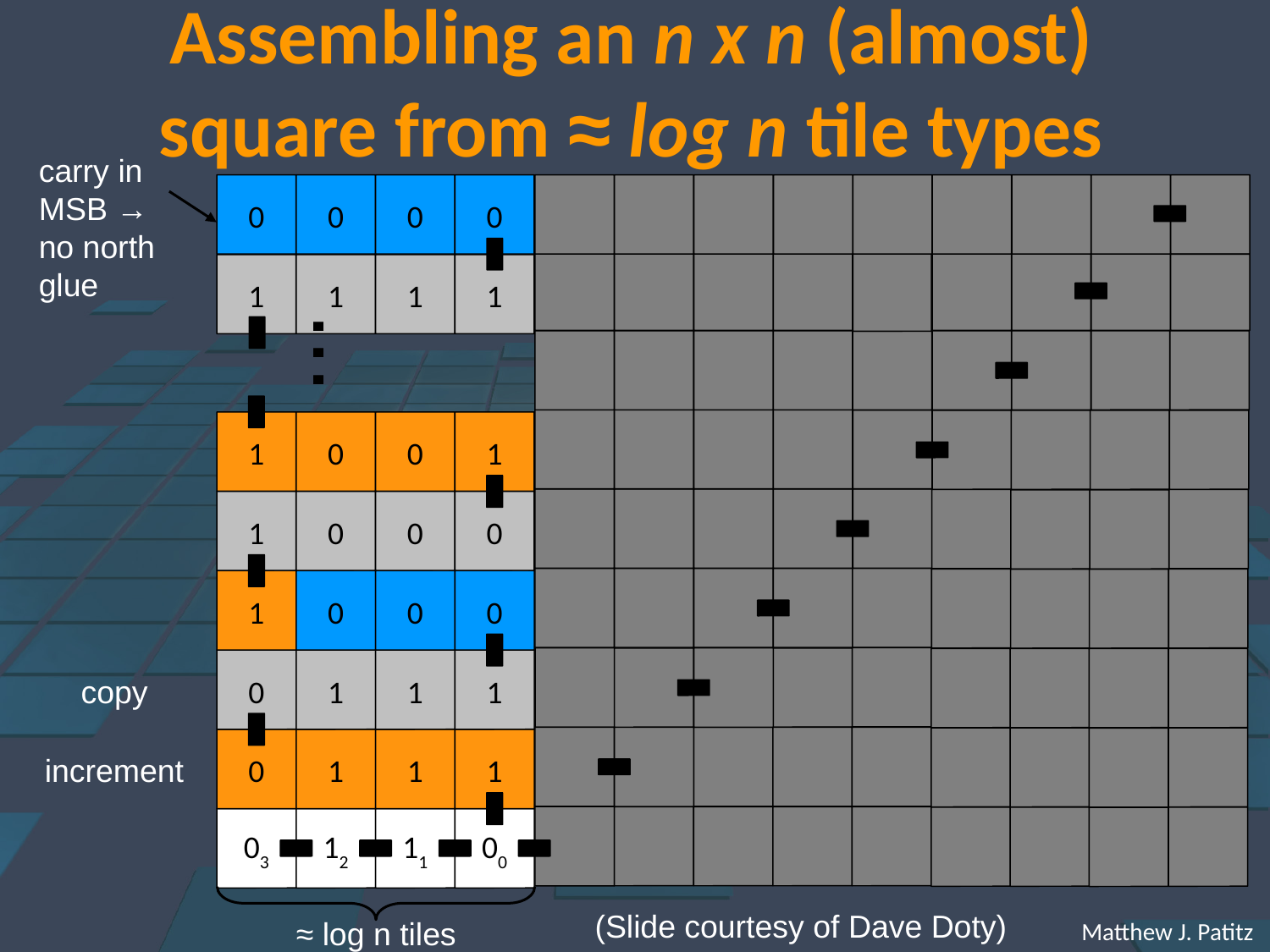

# Assembling an n x n (almost) square from ≈ log n tile types
carry in MSB → no north glue
0
0
0
0

1
1
1
1

...

1
0
0
1

1
0
0
0

1
0
0
0

0
1
1
1
copy

0
1
1
1
increment

03
12
11
00

(Slide courtesy of Dave Doty)
≈ log n tiles
       Matthew J. Patitz